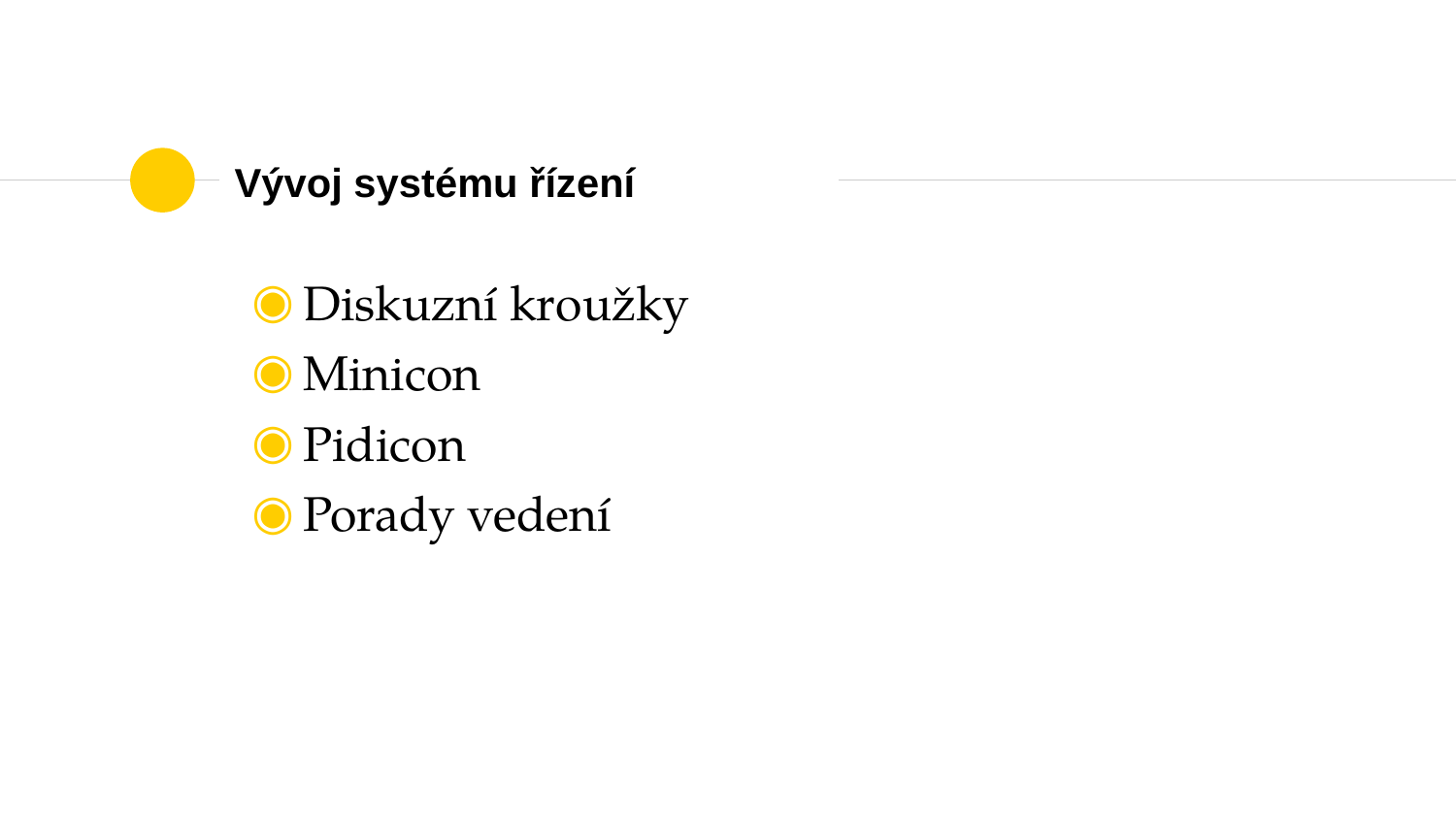

# Vývoj systému řízení
Diskuzní kroužky
Minicon
Pidicon
Porady vedení